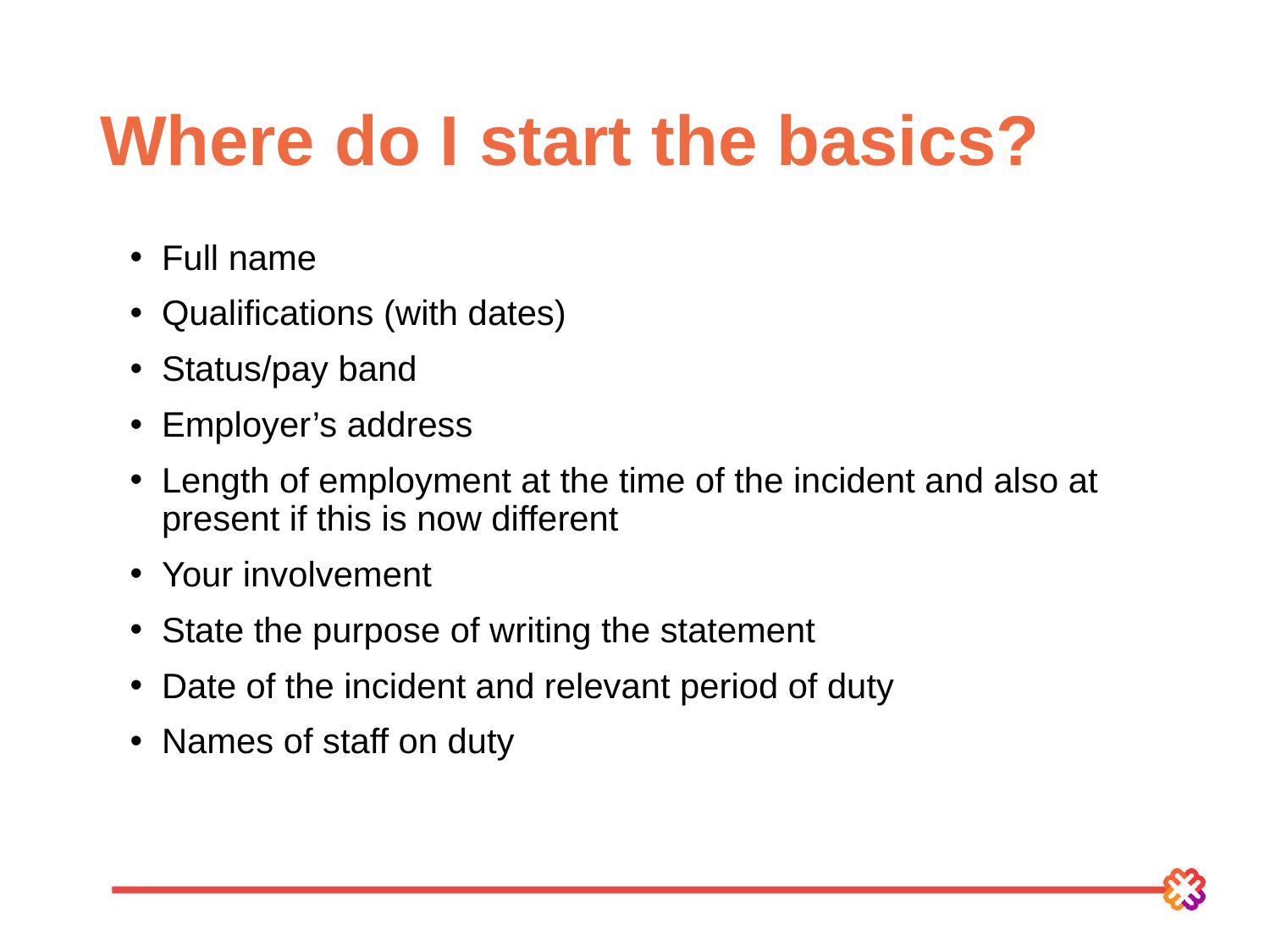

# Where do I start the basics?
Full name
Qualifications (with dates)
Status/pay band
Employer’s address
Length of employment at the time of the incident and also at present if this is now different
Your involvement
State the purpose of writing the statement
Date of the incident and relevant period of duty
Names of staff on duty